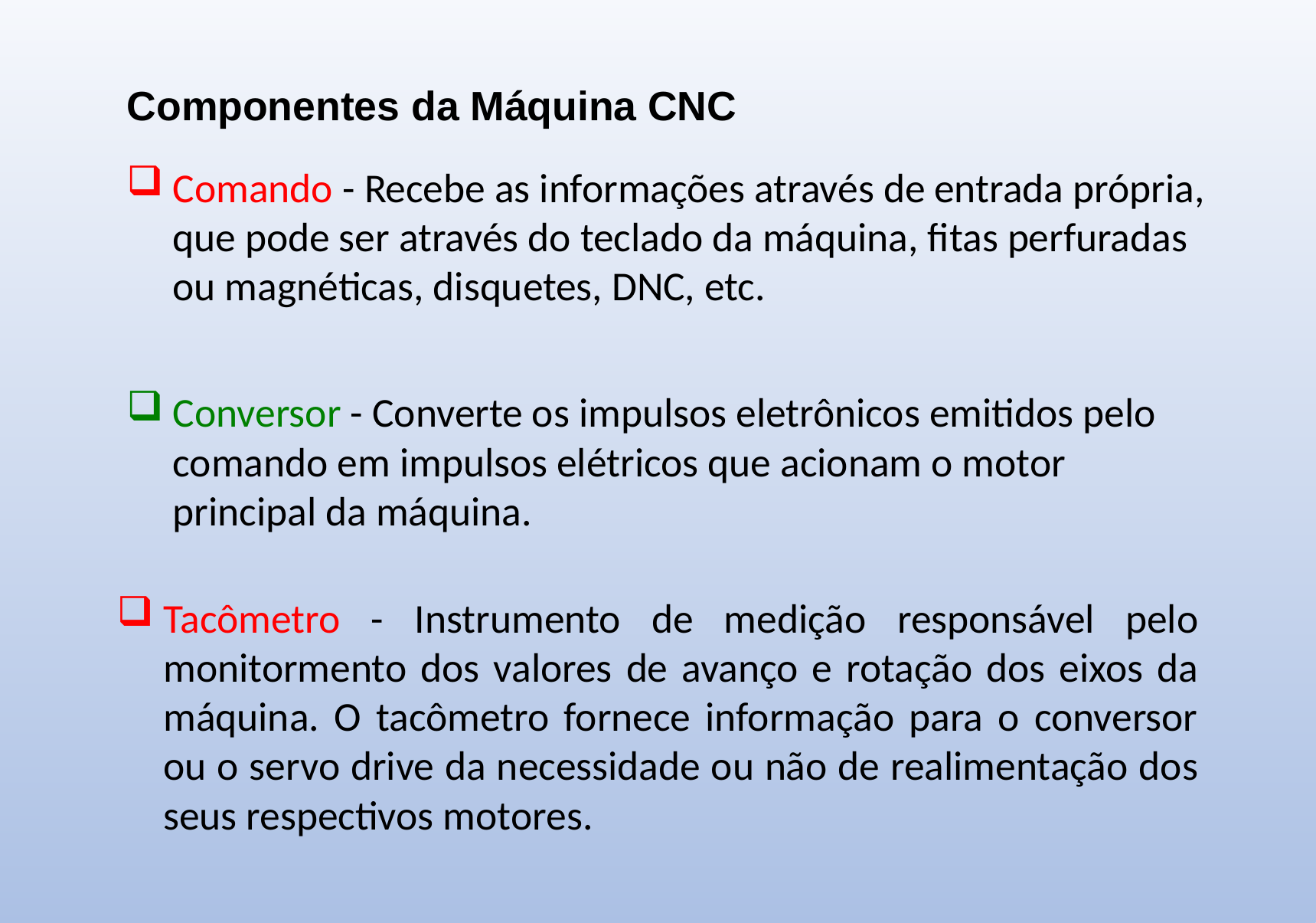

Componentes da Máquina CNC
Comando - Recebe as informações através de entrada própria, que pode ser através do teclado da máquina, fitas perfuradas ou magnéticas, disquetes, DNC, etc.
Conversor - Converte os impulsos eletrônicos emitidos pelo comando em impulsos elétricos que acionam o motor principal da máquina.
Tacômetro - Instrumento de medição responsável pelo monitormento dos valores de avanço e rotação dos eixos da máquina. O tacômetro fornece informação para o conversor ou o servo drive da necessidade ou não de realimentação dos seus respectivos motores.